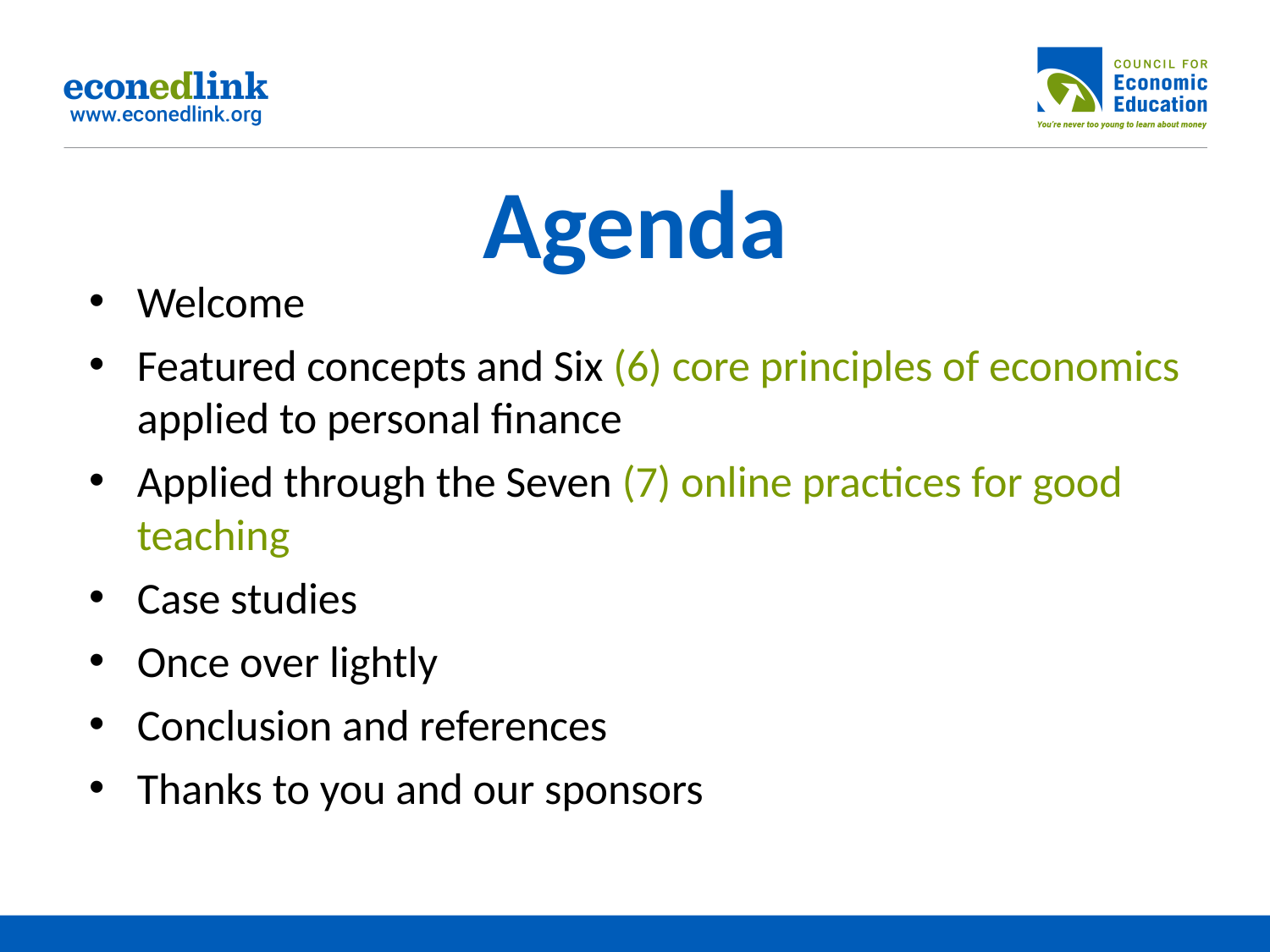

# Agenda
Welcome
Featured concepts and Six (6) core principles of economics applied to personal finance
Applied through the Seven (7) online practices for good teaching
Case studies
Once over lightly
Conclusion and references
Thanks to you and our sponsors